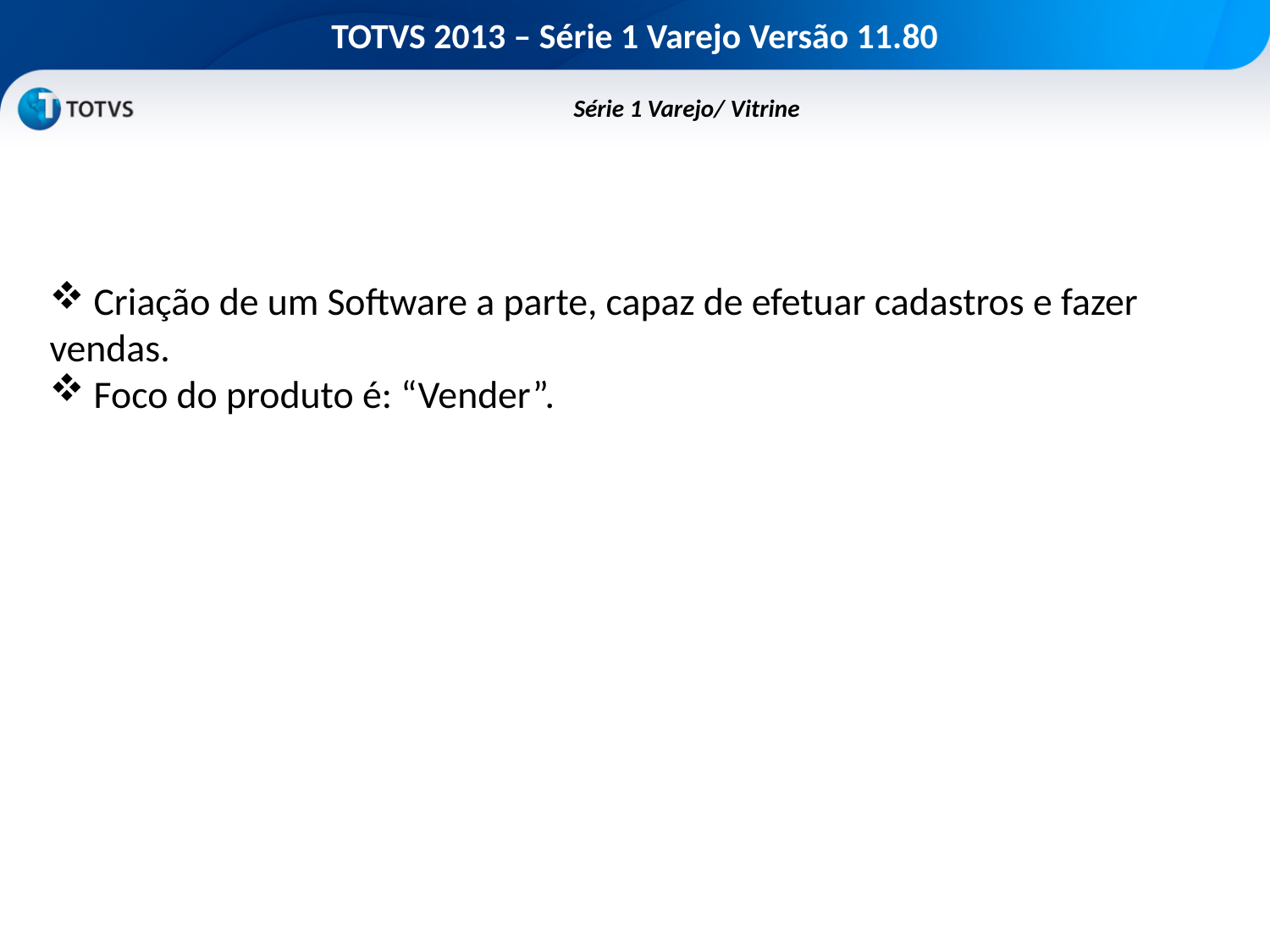

# TOTVS 2013 – Série 1 Varejo Versão 11.80
	Série 1 Varejo/ Vitrine

 Criação de um Software a parte, capaz de efetuar cadastros e fazer vendas.
 Foco do produto é: “Vender”.